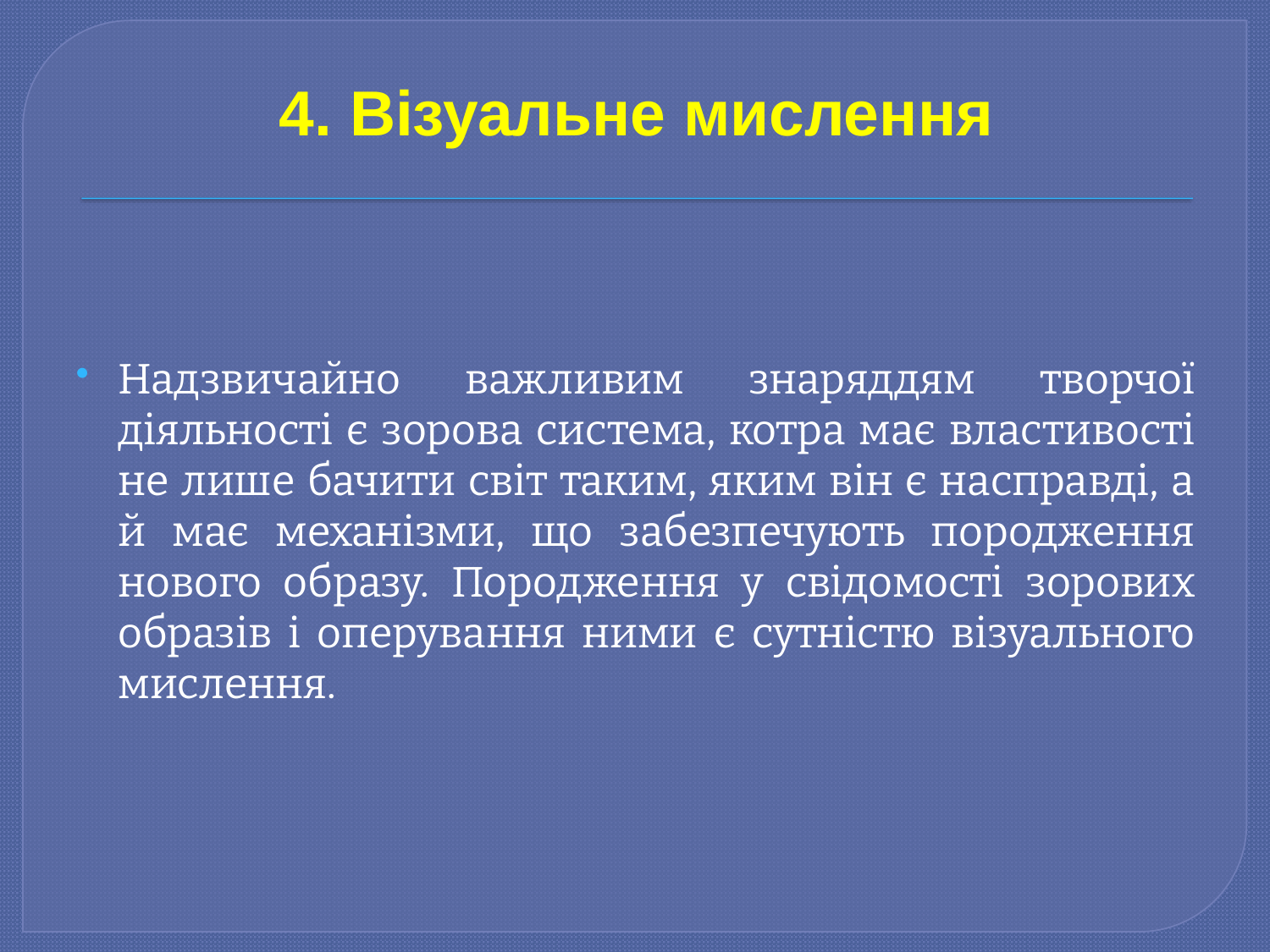

4. Візуальне мислення

Надзвичайно важливим знаряддям творчої діяльності є зорова система, котра має властивості не лише бачити світ таким, яким він є насправді, а й має механізми, що забезпечують породження нового образу. Породження у свідомості зорових образів і оперування ними є сутністю візуального мислення.